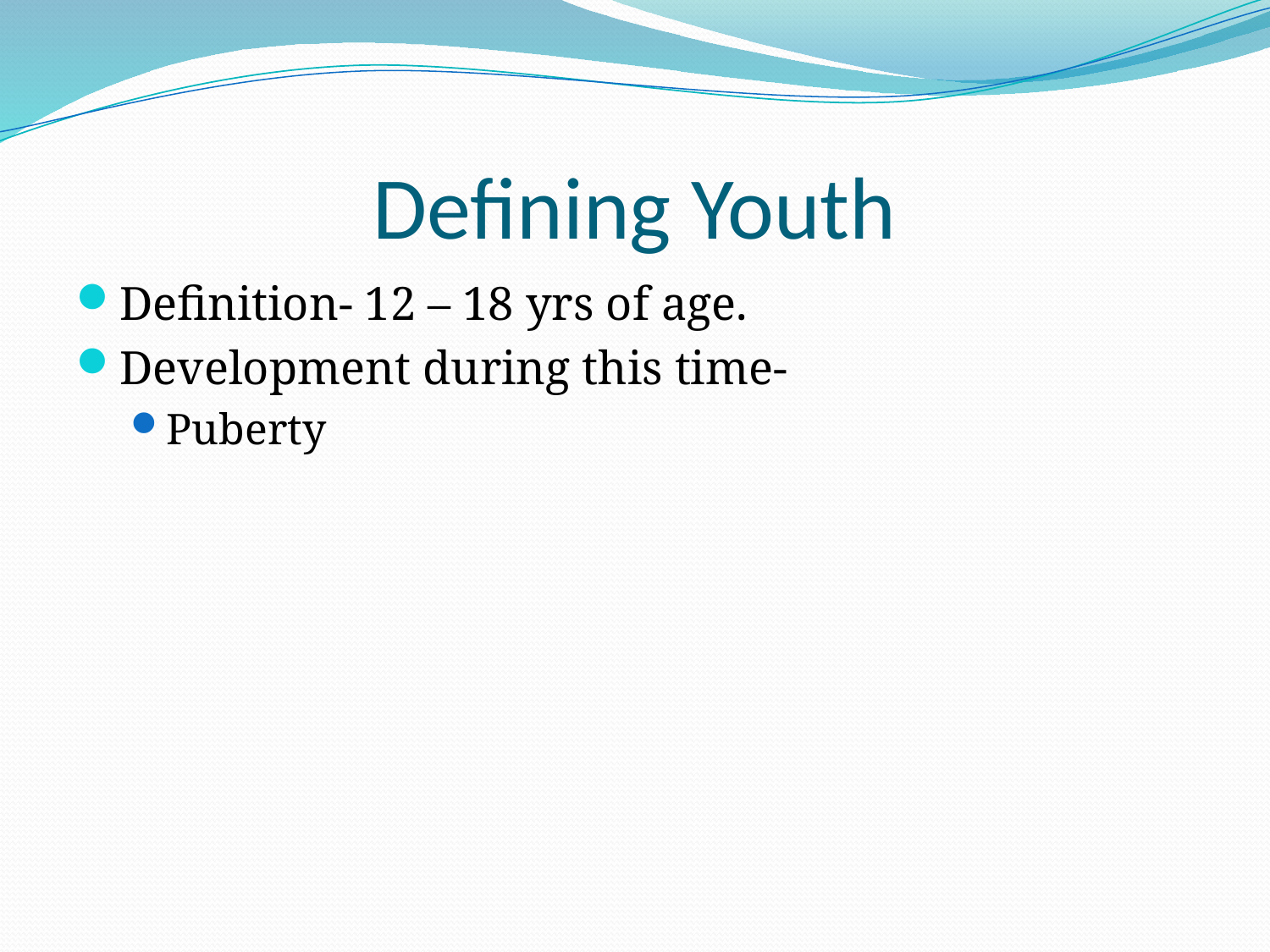

# Defining Youth
Definition- 12 – 18 yrs of age.
Development during this time-
Puberty